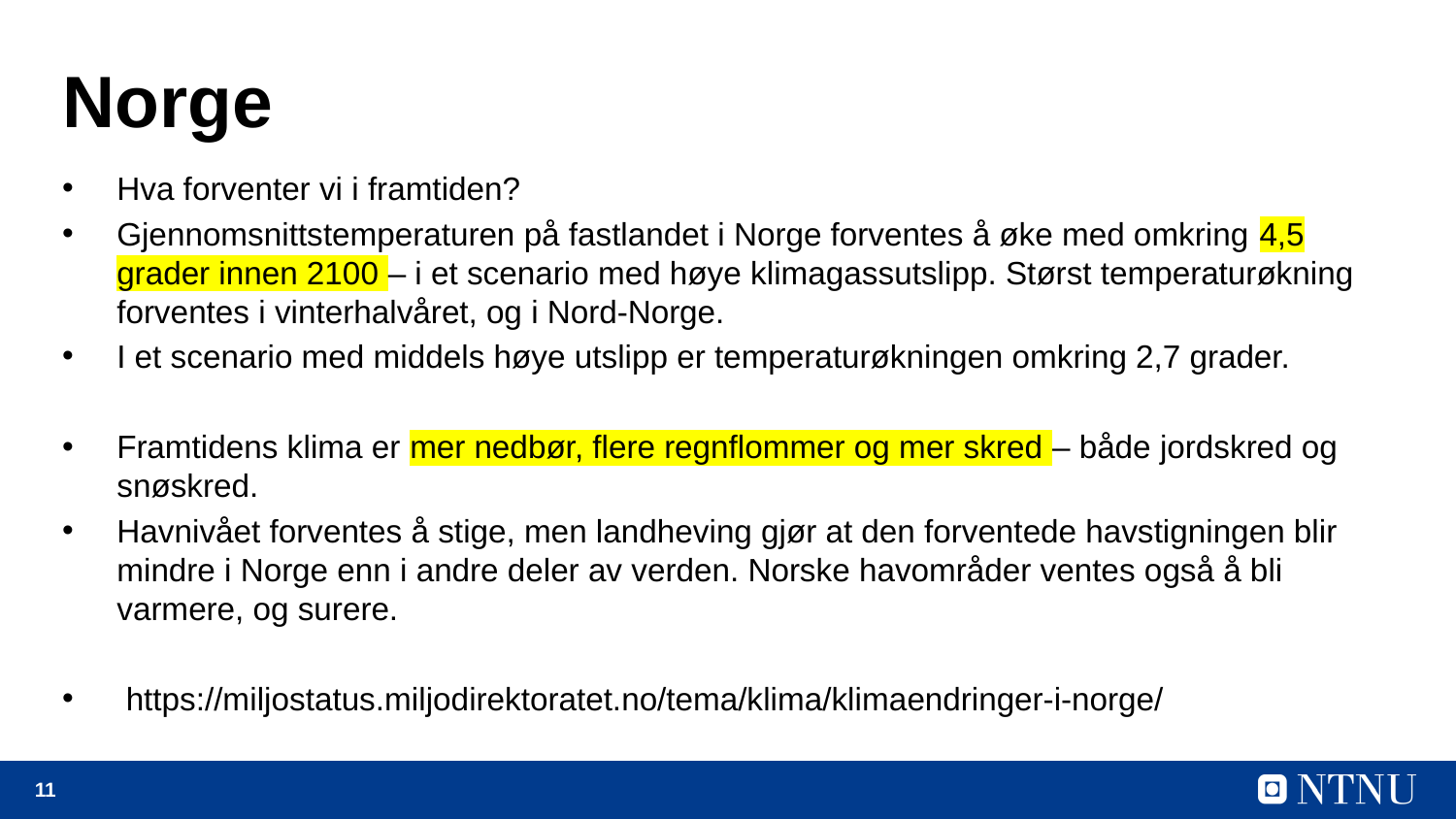

# Norge
Hva forventer vi i framtiden?
Gjennomsnittstemperaturen på fastlandet i Norge forventes å øke med omkring 4,5 grader innen 2100 – i et scenario med høye klimagassutslipp. Størst temperaturøkning forventes i vinterhalvåret, og i Nord-Norge.
I et scenario med middels høye utslipp er temperaturøkningen omkring 2,7 grader.

Framtidens klima er mer nedbør, flere regnflommer og mer skred – både jordskred og snøskred.
Havnivået forventes å stige, men landheving gjør at den forventede havstigningen blir mindre i Norge enn i andre deler av verden. Norske havområder ventes også å bli varmere, og surere.

 https://miljostatus.miljodirektoratet.no/tema/klima/klimaendringer-i-norge/